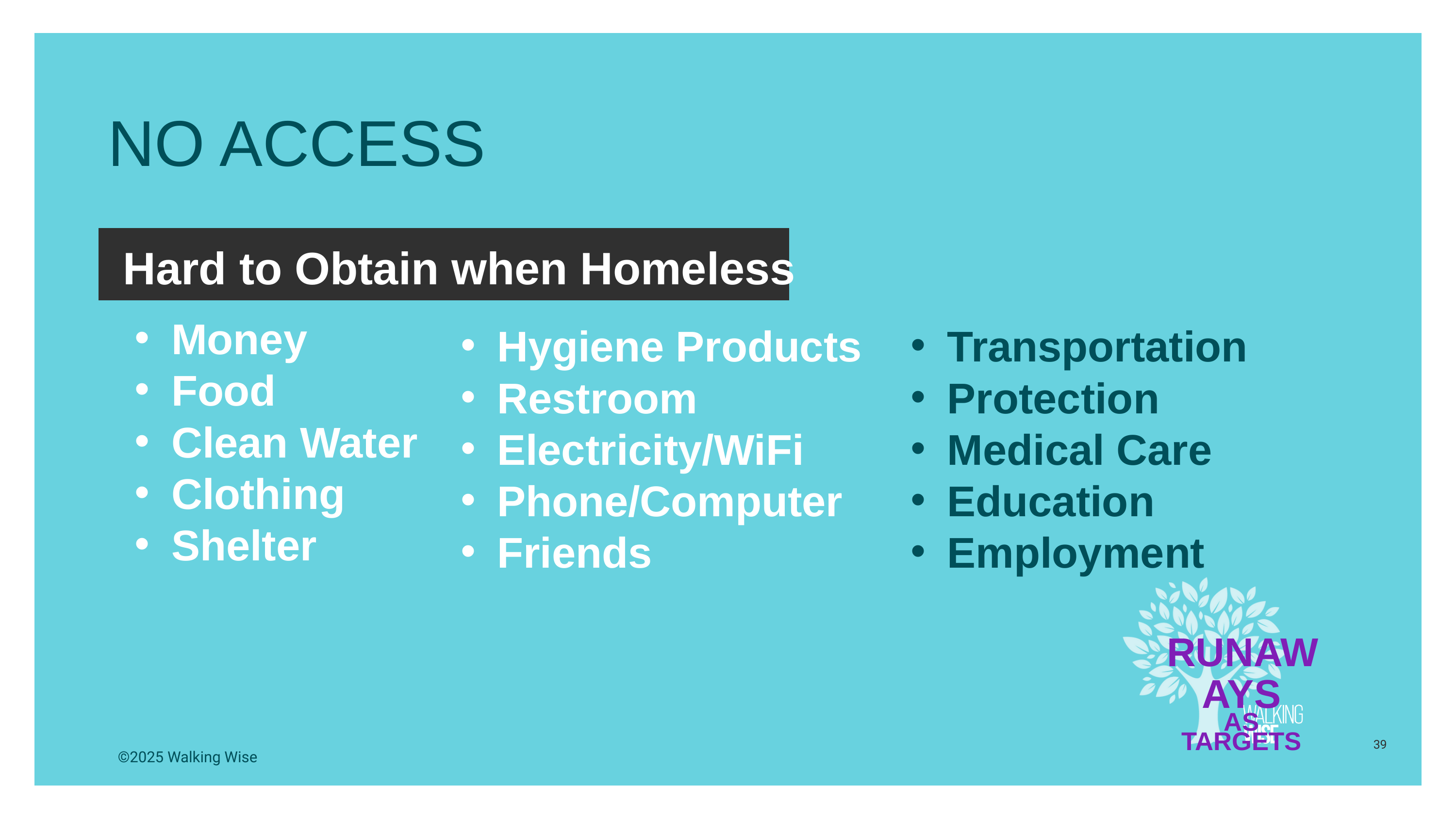

NO ACCESS

Hard to Obtain when Homeless
Money
Food
Clean Water
Clothing
Shelter
Hygiene Products
Restroom
Electricity/WiFi
Phone/Computer
Friends
Transportation
Protection
Medical Care
Education
Employment

RUNAWAYS
AS TARGETS

39
©2025 Walking Wise